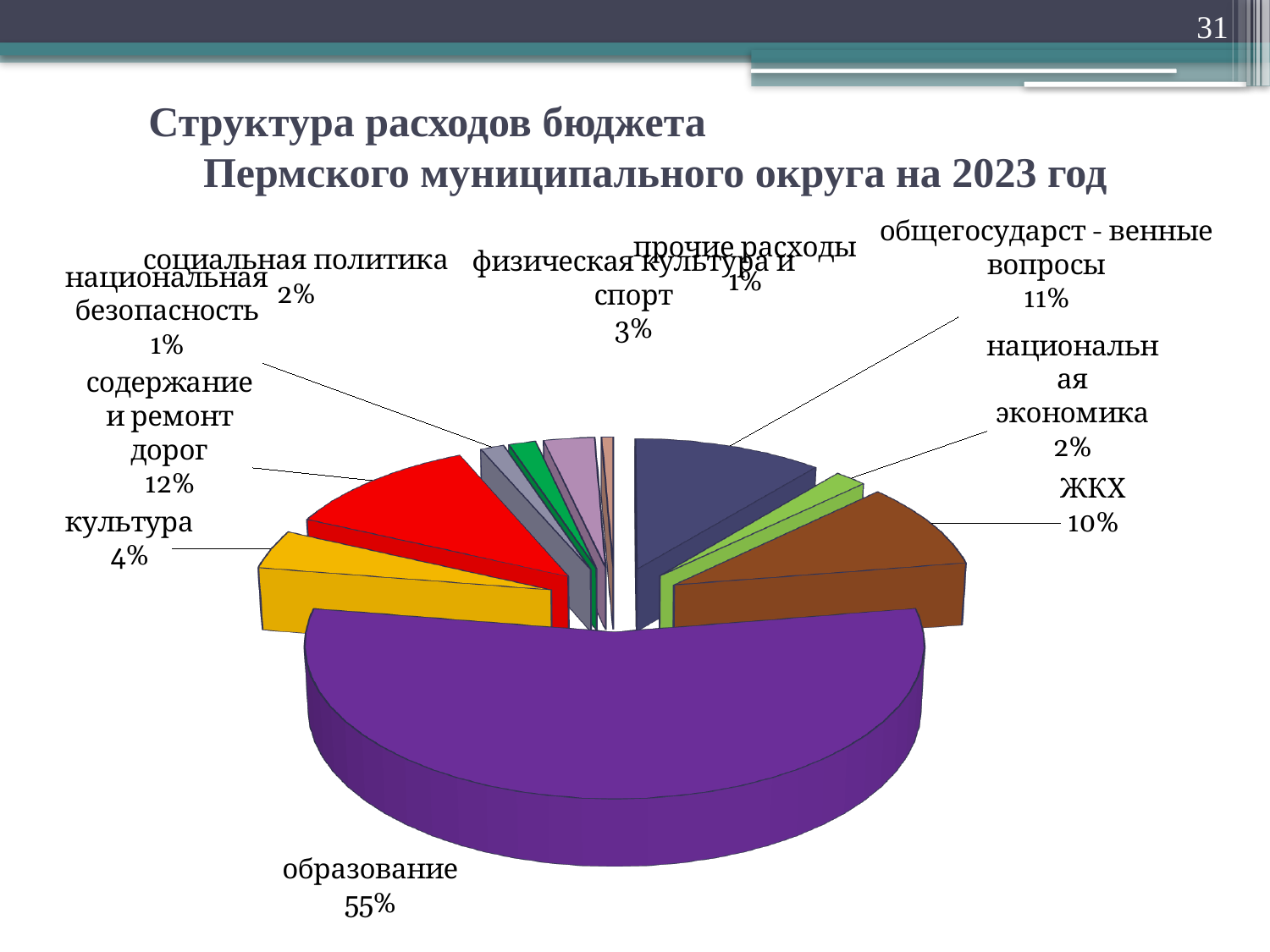

31
# Структура расходов бюджета                                            Пермского муниципального округа на 2023 год

[unsupported chart]